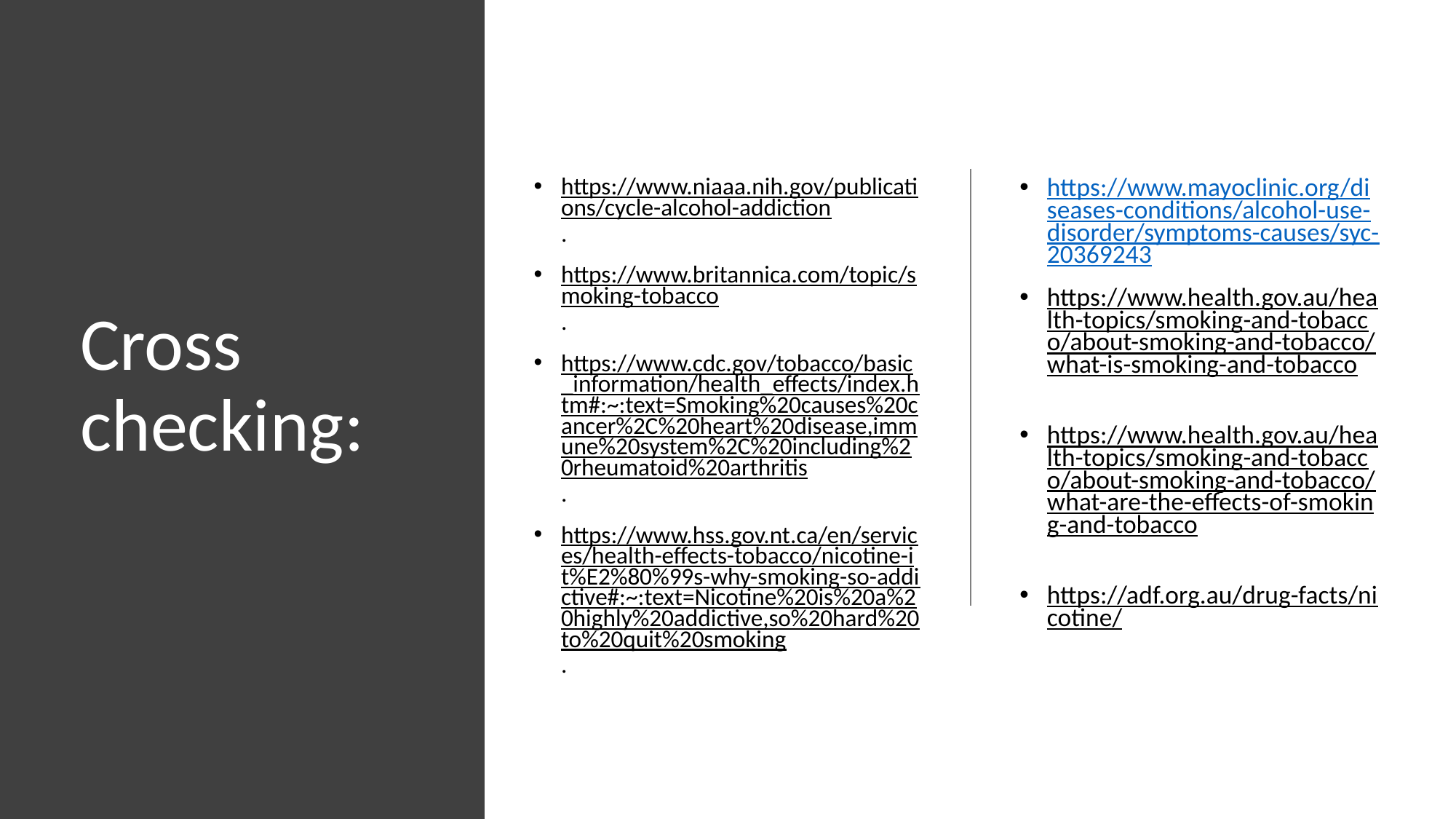

https://www.niaaa.nih.gov/publications/cycle-alcohol-addiction.
https://www.britannica.com/topic/smoking-tobacco.
https://www.cdc.gov/tobacco/basic_information/health_effects/index.htm#:~:text=Smoking%20causes%20cancer%2C%20heart%20disease,immune%20system%2C%20including%20rheumatoid%20arthritis.
https://www.hss.gov.nt.ca/en/services/health-effects-tobacco/nicotine-it%E2%80%99s-why-smoking-so-addictive#:~:text=Nicotine%20is%20a%20highly%20addictive,so%20hard%20to%20quit%20smoking.

https://www.mayoclinic.org/diseases-conditions/alcohol-use-disorder/symptoms-causes/syc-20369243
https://www.health.gov.au/health-topics/smoking-and-tobacco/about-smoking-and-tobacco/what-is-smoking-and-tobacco
https://www.health.gov.au/health-topics/smoking-and-tobacco/about-smoking-and-tobacco/what-are-the-effects-of-smoking-and-tobacco
https://adf.org.au/drug-facts/nicotine/

# Cross checking: